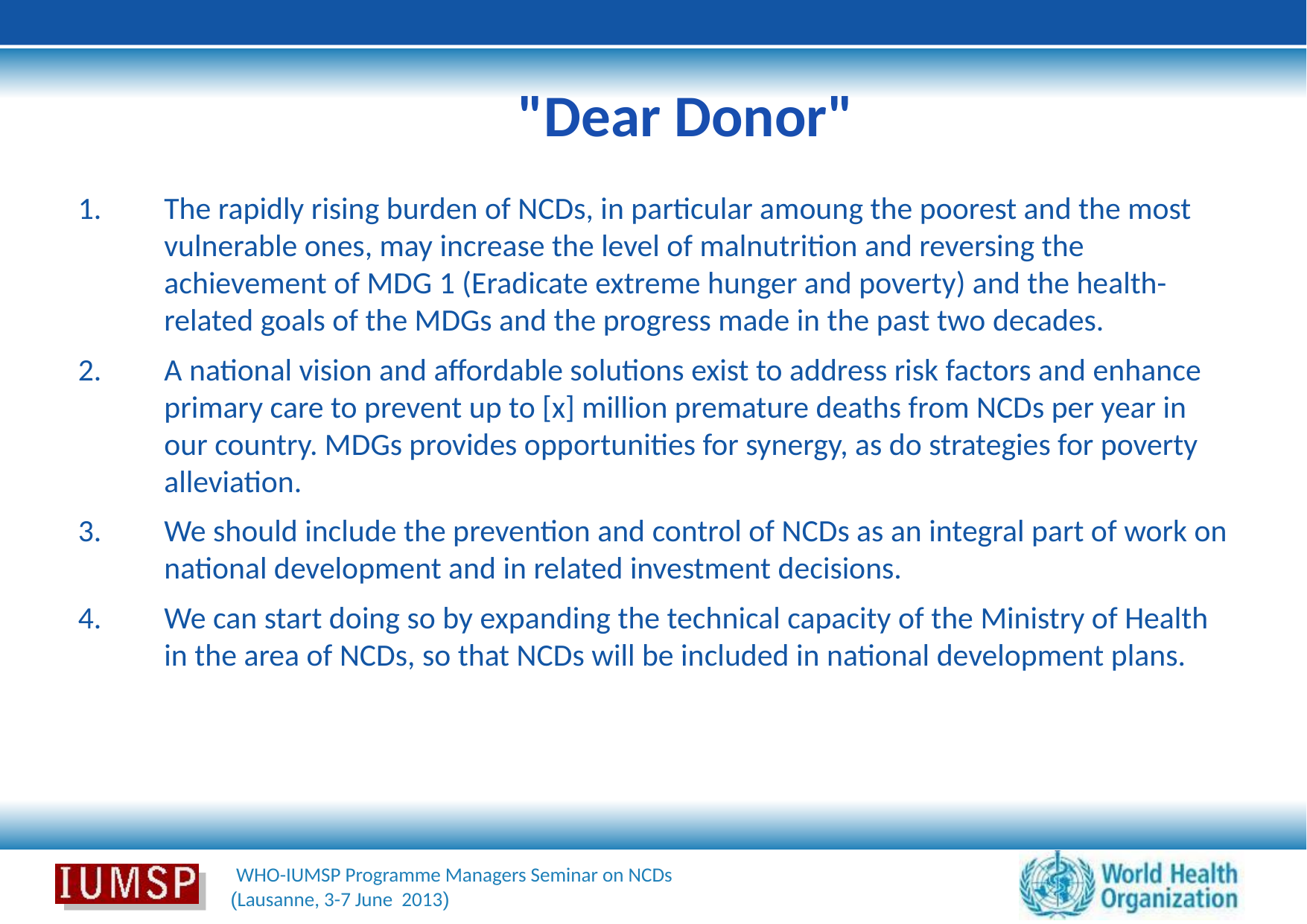

"Dear Donor"
The rapidly rising burden of NCDs, in particular amoung the poorest and the most vulnerable ones, may increase the level of malnutrition and reversing the achievement of MDG 1 (Eradicate extreme hunger and poverty) and the health-related goals of the MDGs and the progress made in the past two decades.
A national vision and affordable solutions exist to address risk factors and enhance primary care to prevent up to [x] million premature deaths from NCDs per year in our country. MDGs provides opportunities for synergy, as do strategies for poverty alleviation.
We should include the prevention and control of NCDs as an integral part of work on national development and in related investment decisions.
We can start doing so by expanding the technical capacity of the Ministry of Health in the area of NCDs, so that NCDs will be included in national development plans.